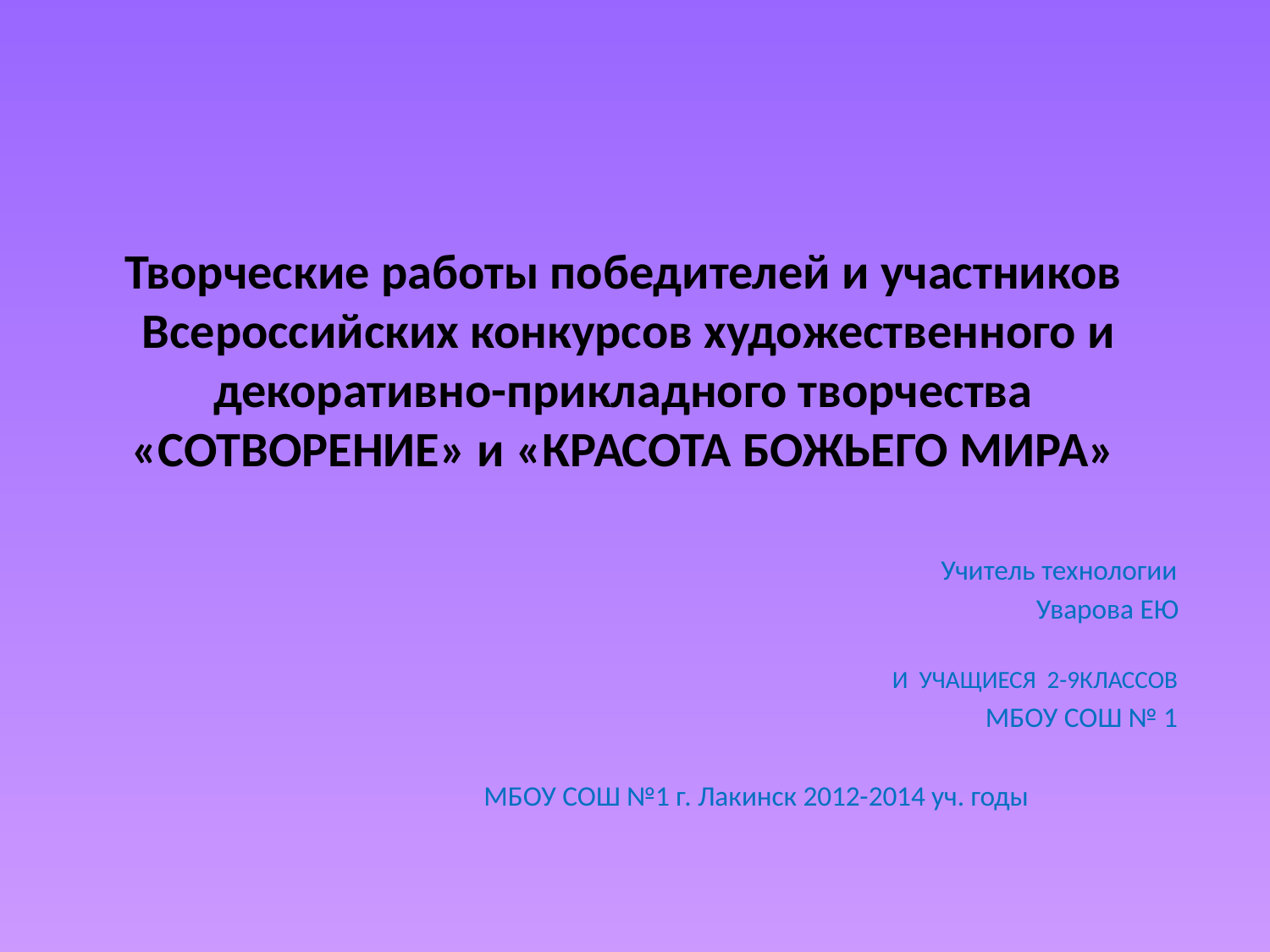

# Творческие работы победителей и участников Всероссийских конкурсов художественного и декоративно-прикладного творчества «СОТВОРЕНИЕ» и «КРАСОТА БОЖЬЕГО МИРА»
                                                                                                                                 Учитель технологии
                                                                                                                                                Уварова ЕЮ
                                                                                                                                            И  УЧАЩИЕСЯ  2-9КЛАССОВ
                                                                                                                                        МБОУ СОШ № 1

                                                         МБОУ СОШ №1 г. Лакинск 2012-2014 уч. годы